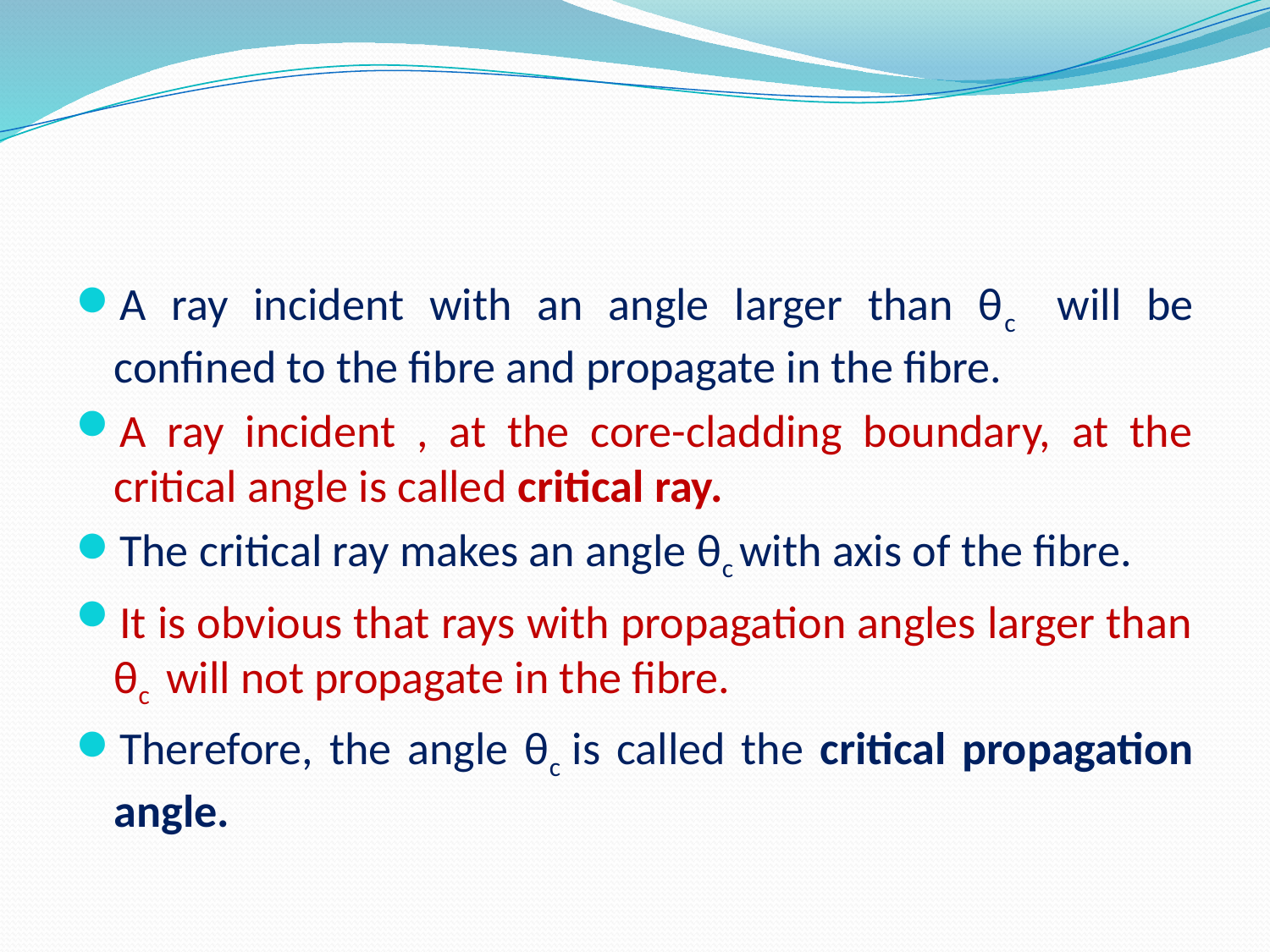

#
A ray incident with an angle larger than θc  will be confined to the fibre and propagate in the fibre.
A ray incident , at the core-cladding boundary, at the critical angle is called critical ray.
The critical ray makes an angle θc with axis of the fibre.
It is obvious that rays with propagation angles larger than θc  will not propagate in the fibre.
Therefore, the angle θc is called the critical propagation angle.